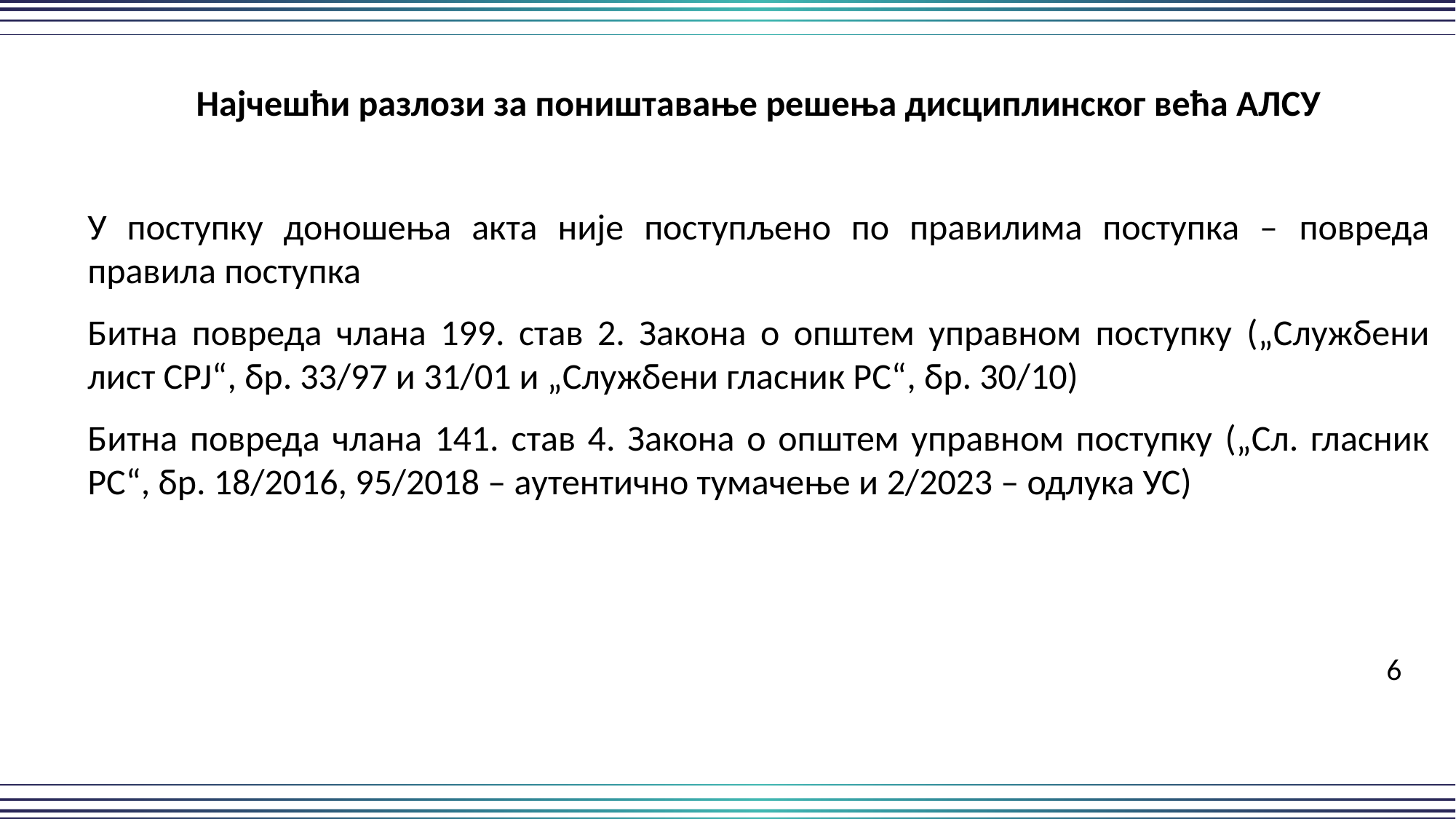

Најчешћи разлози за поништавање решења дисциплинског већа АЛСУ

У поступку доношења акта није поступљено по правилима поступка – повреда правила поступка
Битна повреда члана 199. став 2. Закона о општем управном поступку („Службени лист СРЈ“, бр. 33/97 и 31/01 и „Службени гласник РС“, бр. 30/10)
Битна повреда члана 141. став 4. Закона о општем управном поступку („Сл. гласник РС“, бр. 18/2016, 95/2018 – аутентично тумачење и 2/2023 – одлука УС)

											            6